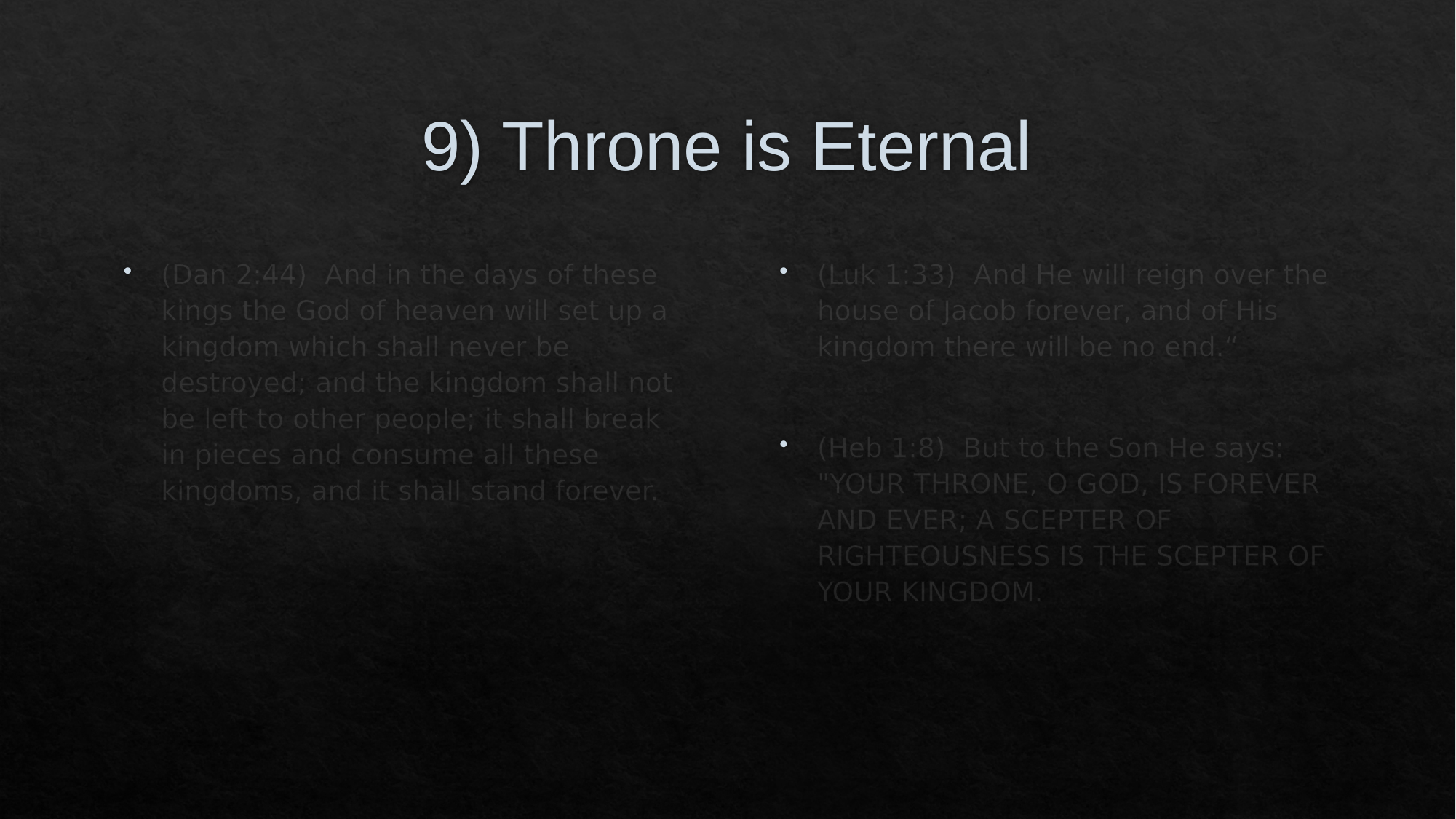

# 9) Throne is Eternal
(Dan 2:44)  And in the days of these kings the God of heaven will set up a kingdom which shall never be destroyed; and the kingdom shall not be left to other people; it shall break in pieces and consume all these kingdoms, and it shall stand forever.
(Luk 1:33)  And He will reign over the house of Jacob forever, and of His kingdom there will be no end.“

(Heb 1:8)  But to the Son He says: "YOUR THRONE, O GOD, IS FOREVER AND EVER; A SCEPTER OF RIGHTEOUSNESS IS THE SCEPTER OF YOUR KINGDOM.